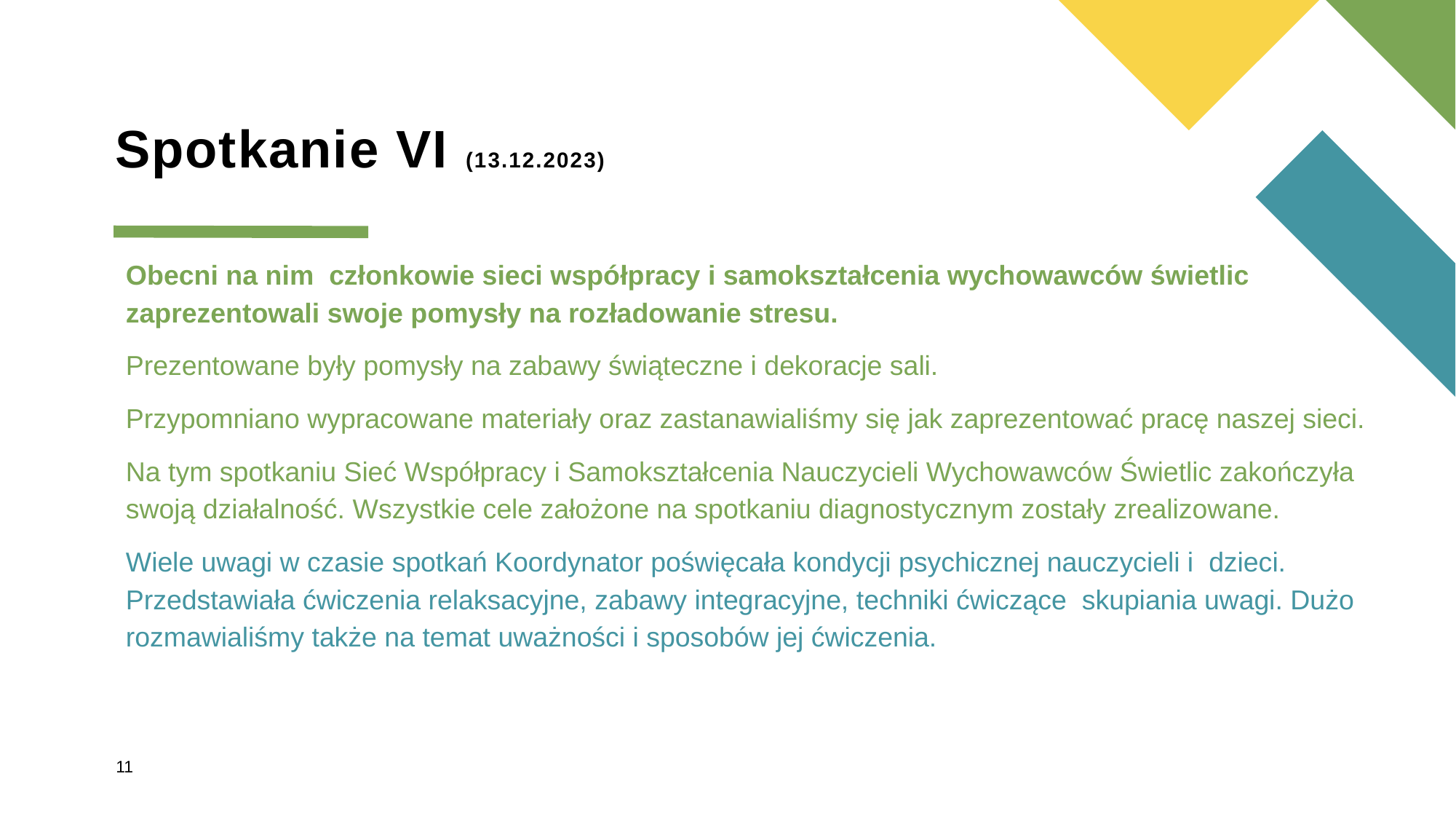

# Spotkanie VI (13.12.2023)
Obecni na nim  członkowie sieci współpracy i samokształcenia wychowawców świetlic zaprezentowali swoje pomysły na rozładowanie stresu.
Prezentowane były pomysły na zabawy świąteczne i dekoracje sali.
Przypomniano wypracowane materiały oraz zastanawialiśmy się jak zaprezentować pracę naszej sieci.
Na tym spotkaniu Sieć Współpracy i Samokształcenia Nauczycieli Wychowawców Świetlic zakończyła swoją działalność. Wszystkie cele założone na spotkaniu diagnostycznym zostały zrealizowane.
Wiele uwagi w czasie spotkań Koordynator poświęcała kondycji psychicznej nauczycieli i  dzieci. Przedstawiała ćwiczenia relaksacyjne, zabawy integracyjne, techniki ćwiczące  skupiania uwagi. Dużo rozmawialiśmy także na temat uważności i sposobów jej ćwiczenia.

11